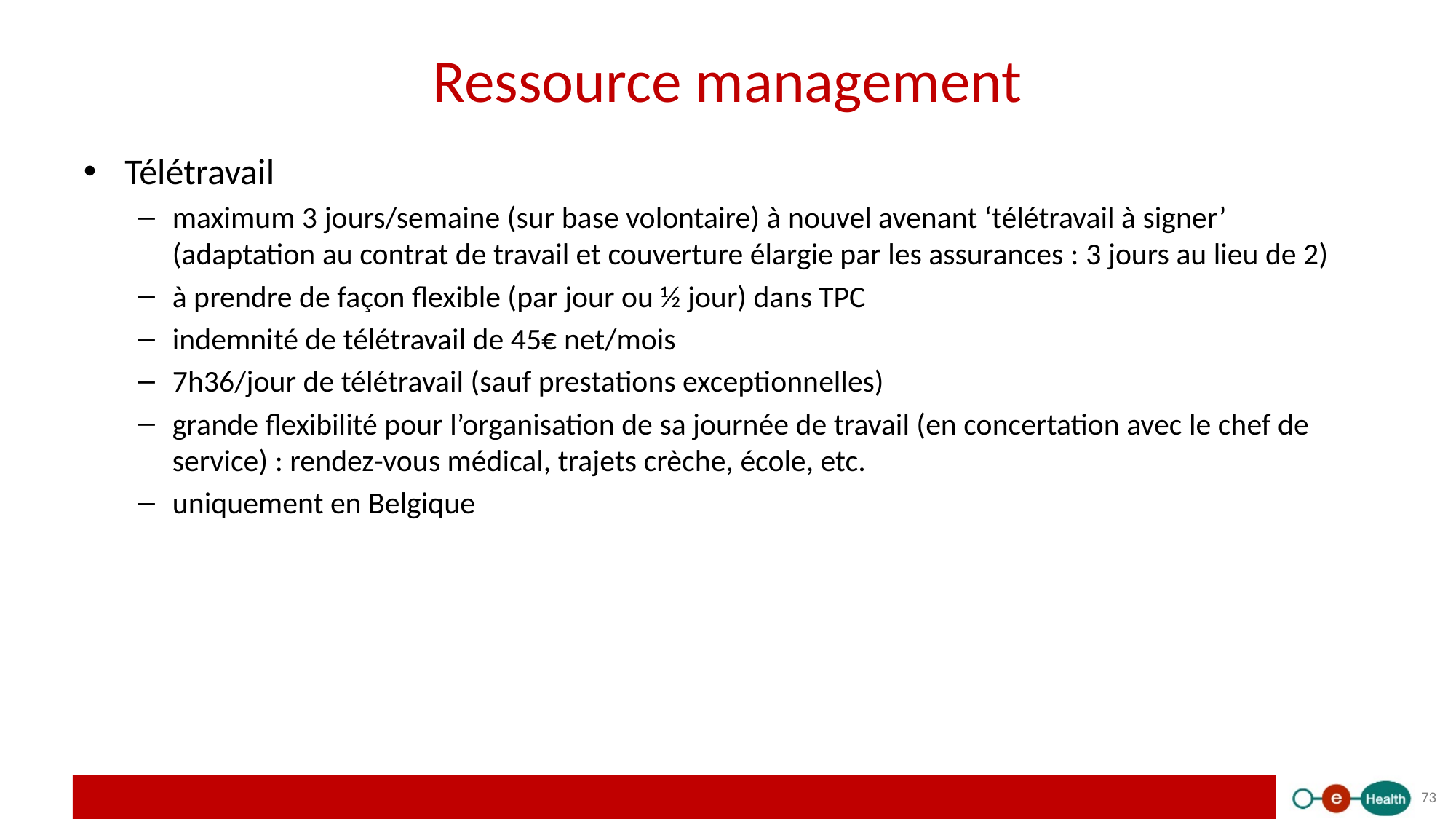

# Ressource management
Télétravail
maximum 3 jours/semaine (sur base volontaire) à nouvel avenant ‘télétravail à signer’ (adaptation au contrat de travail et couverture élargie par les assurances : 3 jours au lieu de 2)
à prendre de façon flexible (par jour ou ½ jour) dans TPC
indemnité de télétravail de 45€ net/mois
7h36/jour de télétravail (sauf prestations exceptionnelles)
grande flexibilité pour l’organisation de sa journée de travail (en concertation avec le chef de service) : rendez-vous médical, trajets crèche, école, etc.
uniquement en Belgique
73